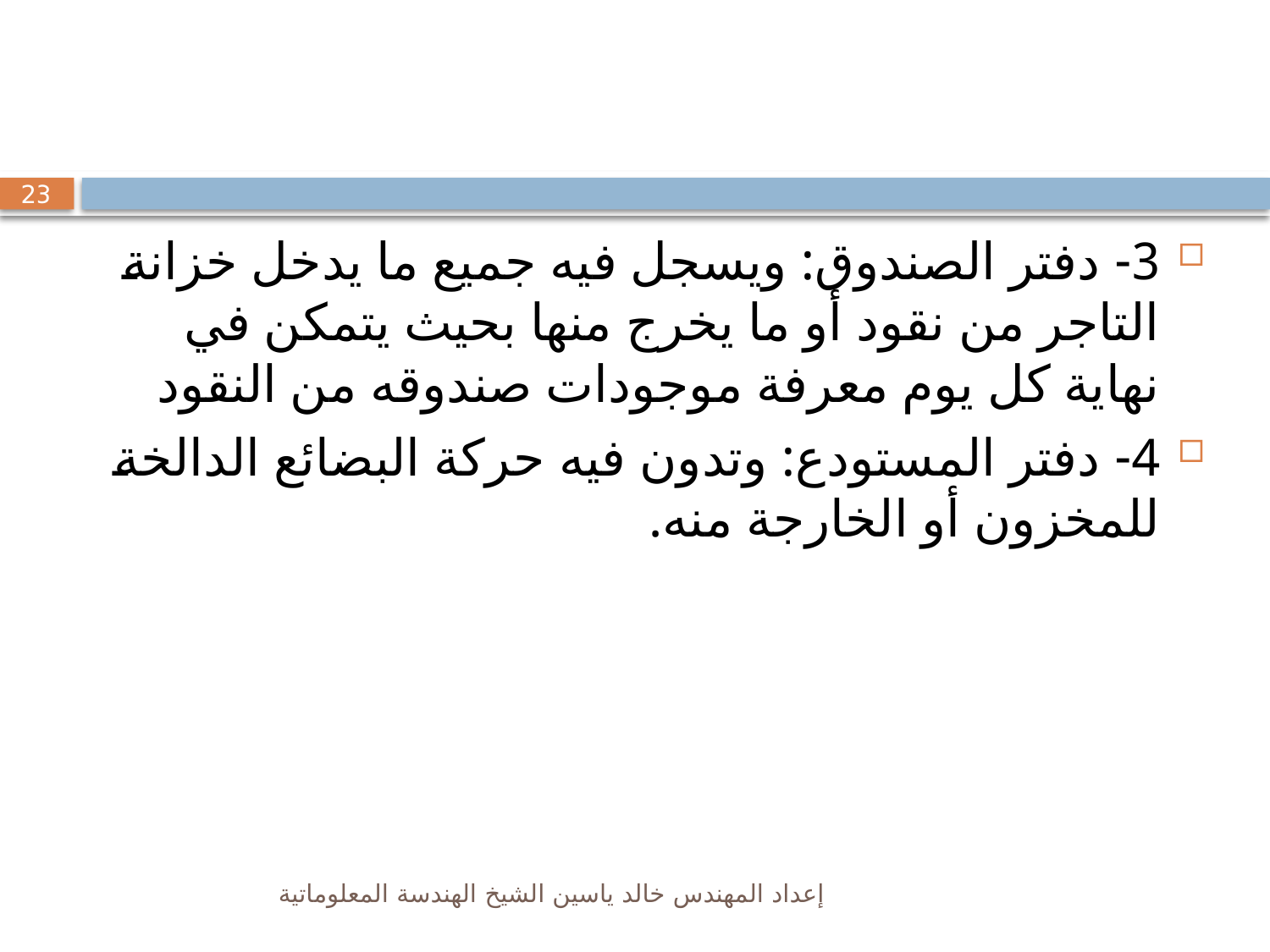

#
23
3- دفتر الصندوق: ويسجل فيه جميع ما يدخل خزانة التاجر من نقود أو ما يخرج منها بحيث يتمكن في نهاية كل يوم معرفة موجودات صندوقه من النقود
4- دفتر المستودع: وتدون فيه حركة البضائع الدالخة للمخزون أو الخارجة منه.

إعداد المهندس خالد ياسين الشيخ الهندسة المعلوماتية